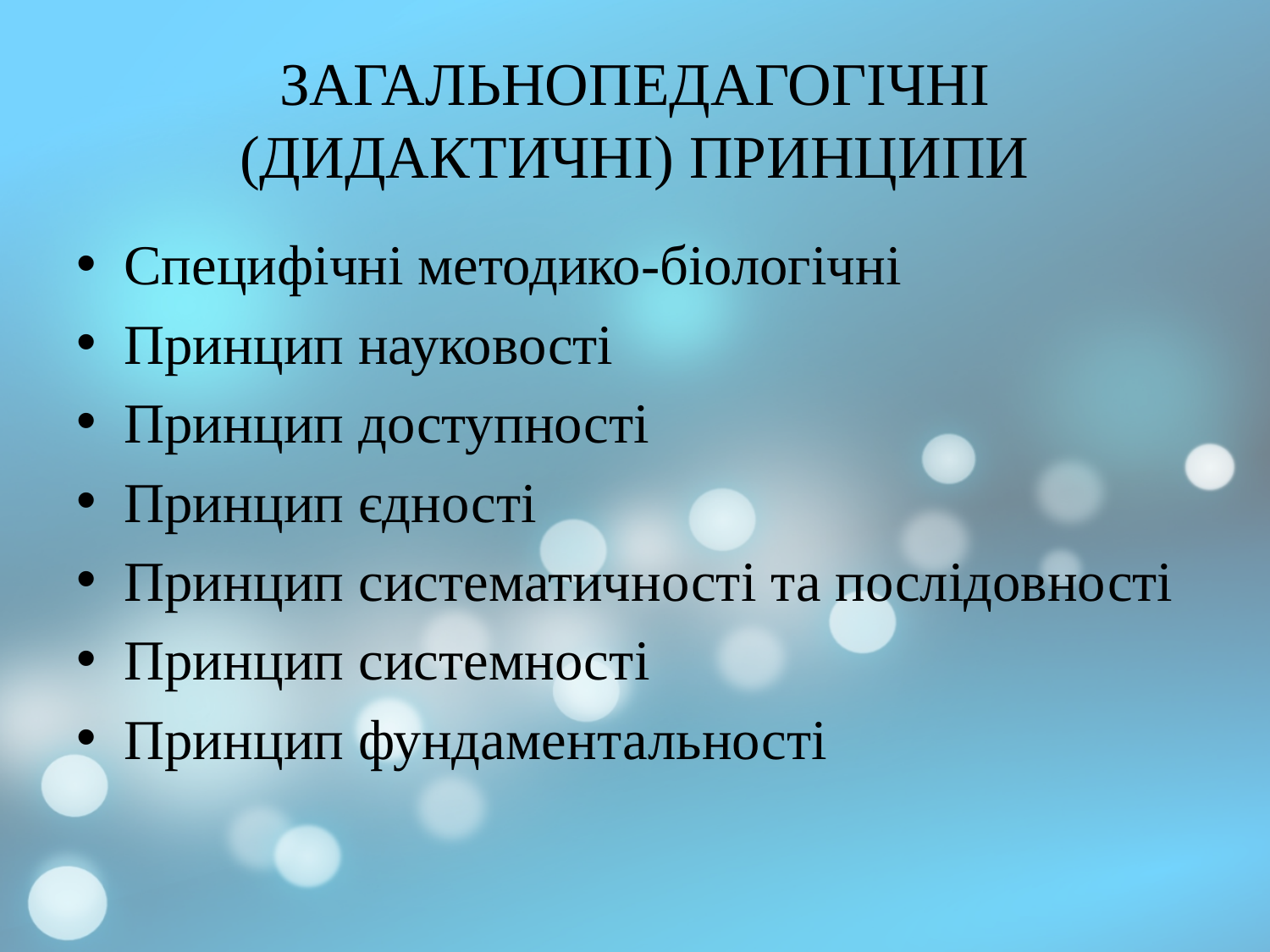

# ЗАГАЛЬНОПЕДАГОГІЧНІ (ДИДАКТИЧНІ) ПРИНЦИПИ
Специфічні методико-біологічні
Принцип науковості
Принцип доступності
Принцип єдності
Принцип систематичності та послідовності
Принцип системності
Принцип фундаментальності